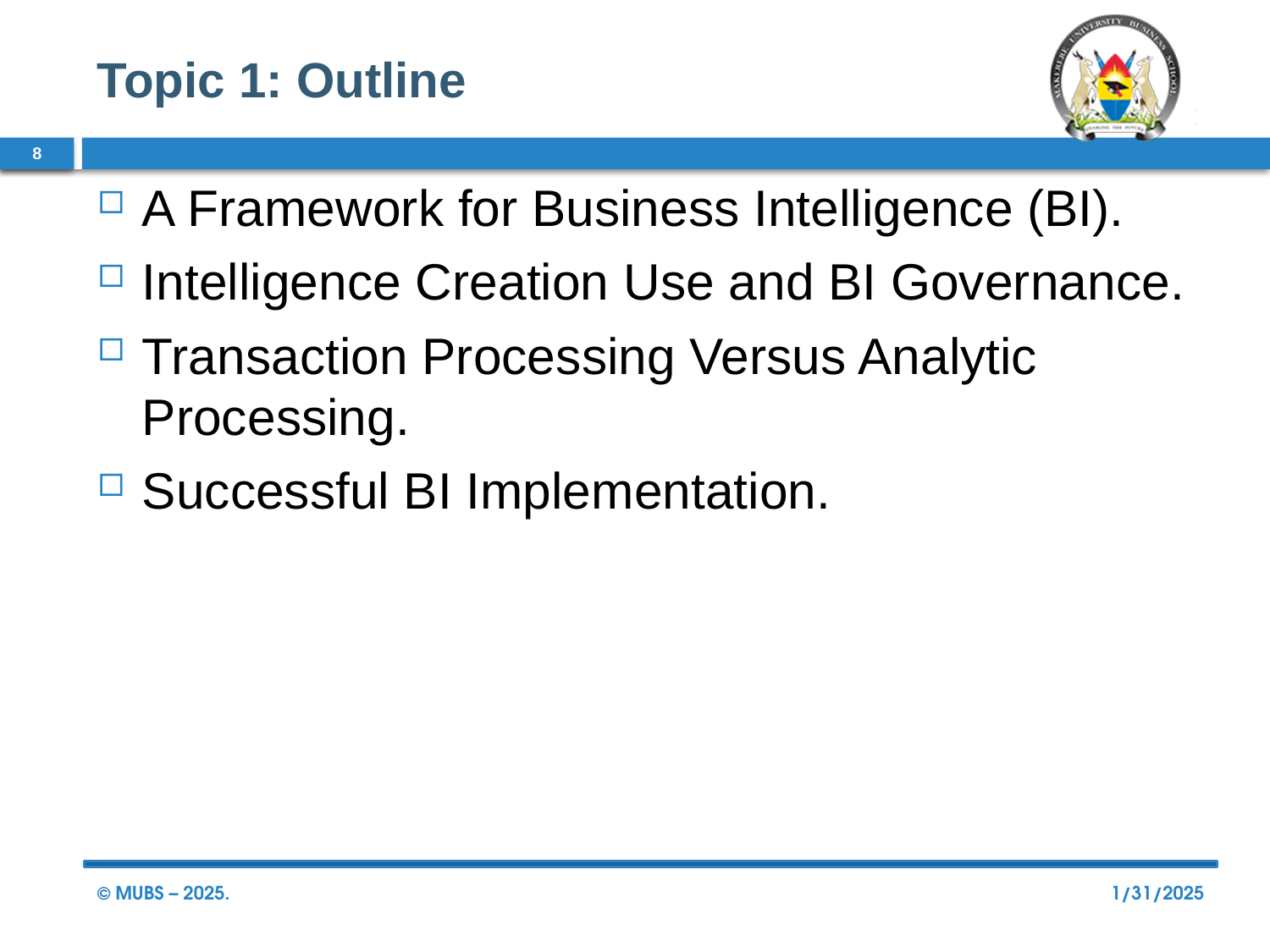

# Topic 1: Outline
8
A Framework for Business Intelligence (BI).
Intelligence Creation Use and BI Governance.
Transaction Processing Versus Analytic Processing.
Successful BI Implementation.